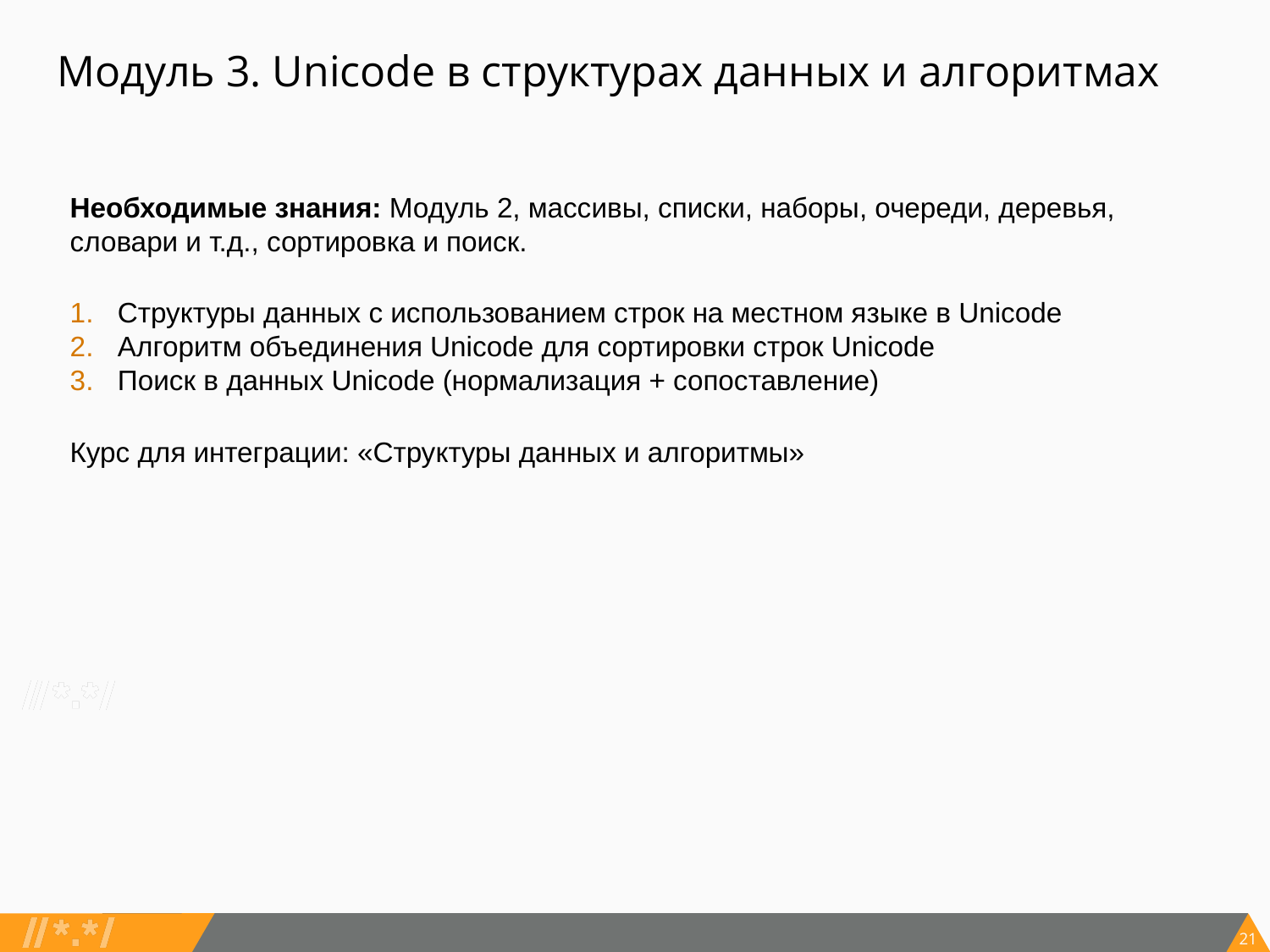

# Модуль 3. Unicode в структурах данных и алгоритмах
Необходимые знания: Модуль 2, массивы, списки, наборы, очереди, деревья, словари и т.д., сортировка и поиск.

Структуры данных с использованием строк на местном языке в Unicode
Алгоритм объединения Unicode для сортировки строк Unicode
Поиск в данных Unicode (нормализация + сопоставление)

Курс для интеграции: «Структуры данных и алгоритмы»